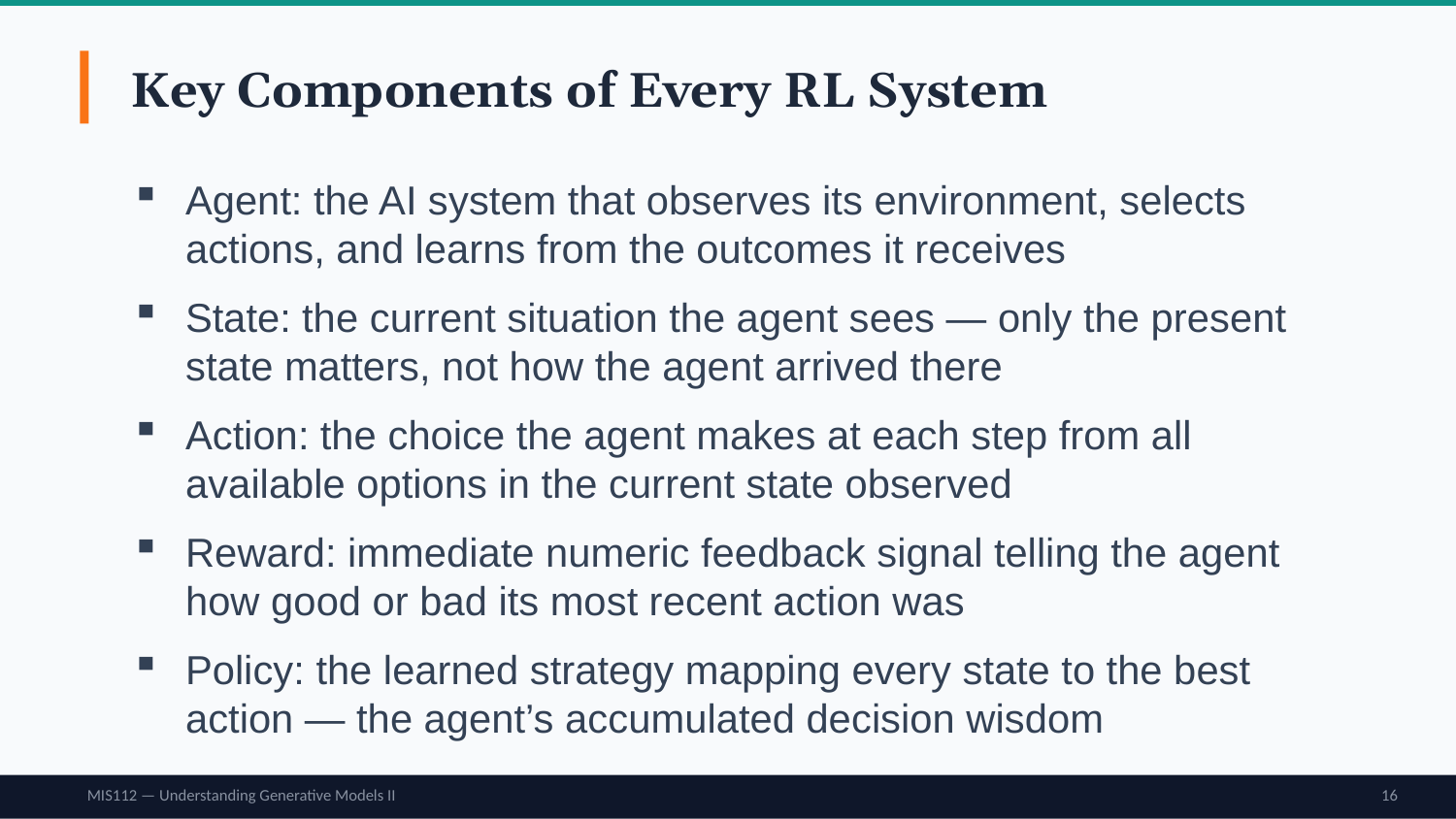

Key Components of Every RL System

Agent: the AI system that observes its environment, selects actions, and learns from the outcomes it receives
State: the current situation the agent sees — only the present state matters, not how the agent arrived there
Action: the choice the agent makes at each step from all available options in the current state observed
Reward: immediate numeric feedback signal telling the agent how good or bad its most recent action was
Policy: the learned strategy mapping every state to the best action — the agent’s accumulated decision wisdom

MIS112 — Understanding Generative Models II
16